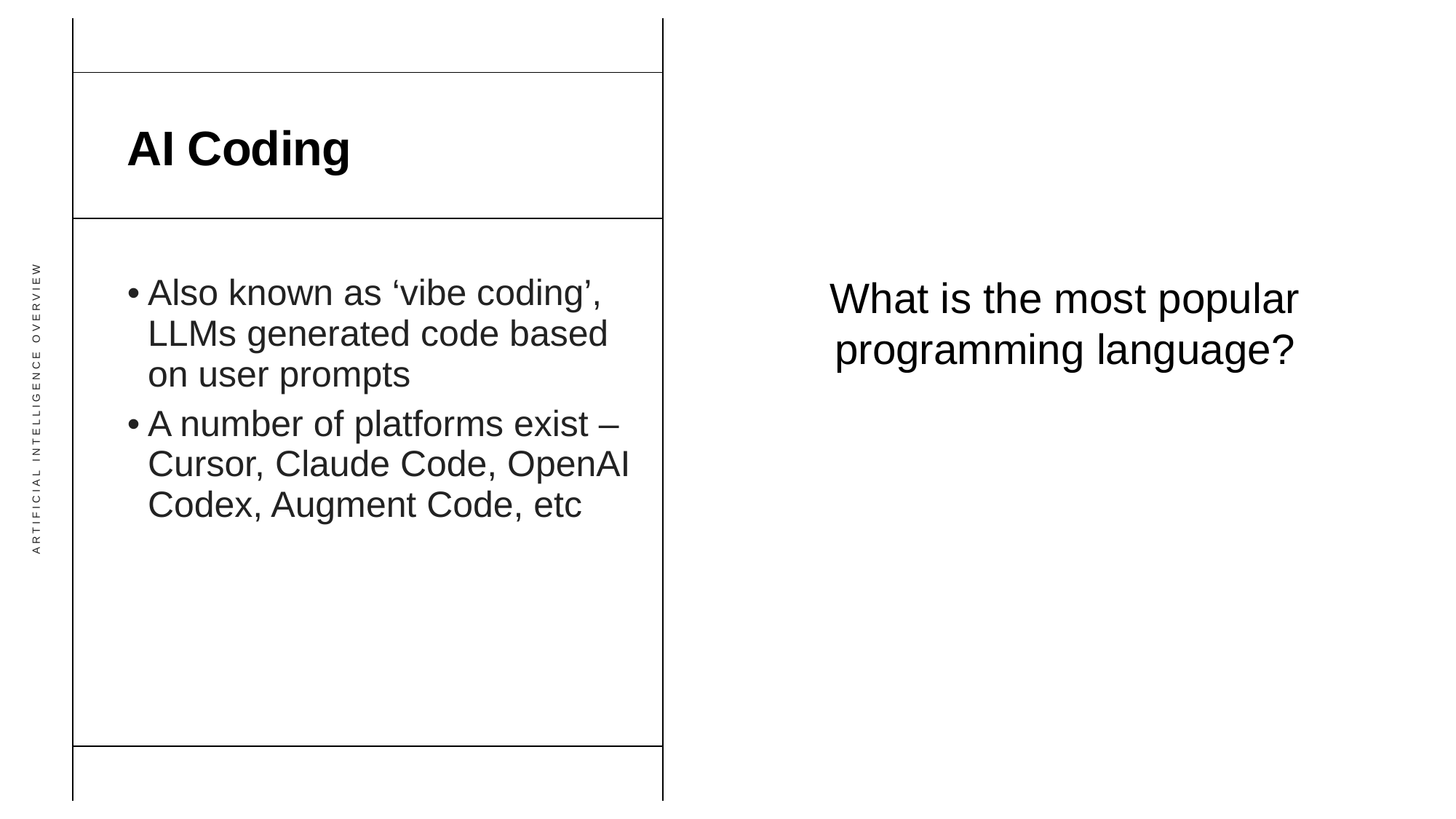

# AI Coding
What is the most popular programming language?
Also known as ‘vibe coding’, LLMs generated code based on user prompts
A number of platforms exist – Cursor, Claude Code, OpenAI Codex, Augment Code, etc

Artificial Intelligence Overview